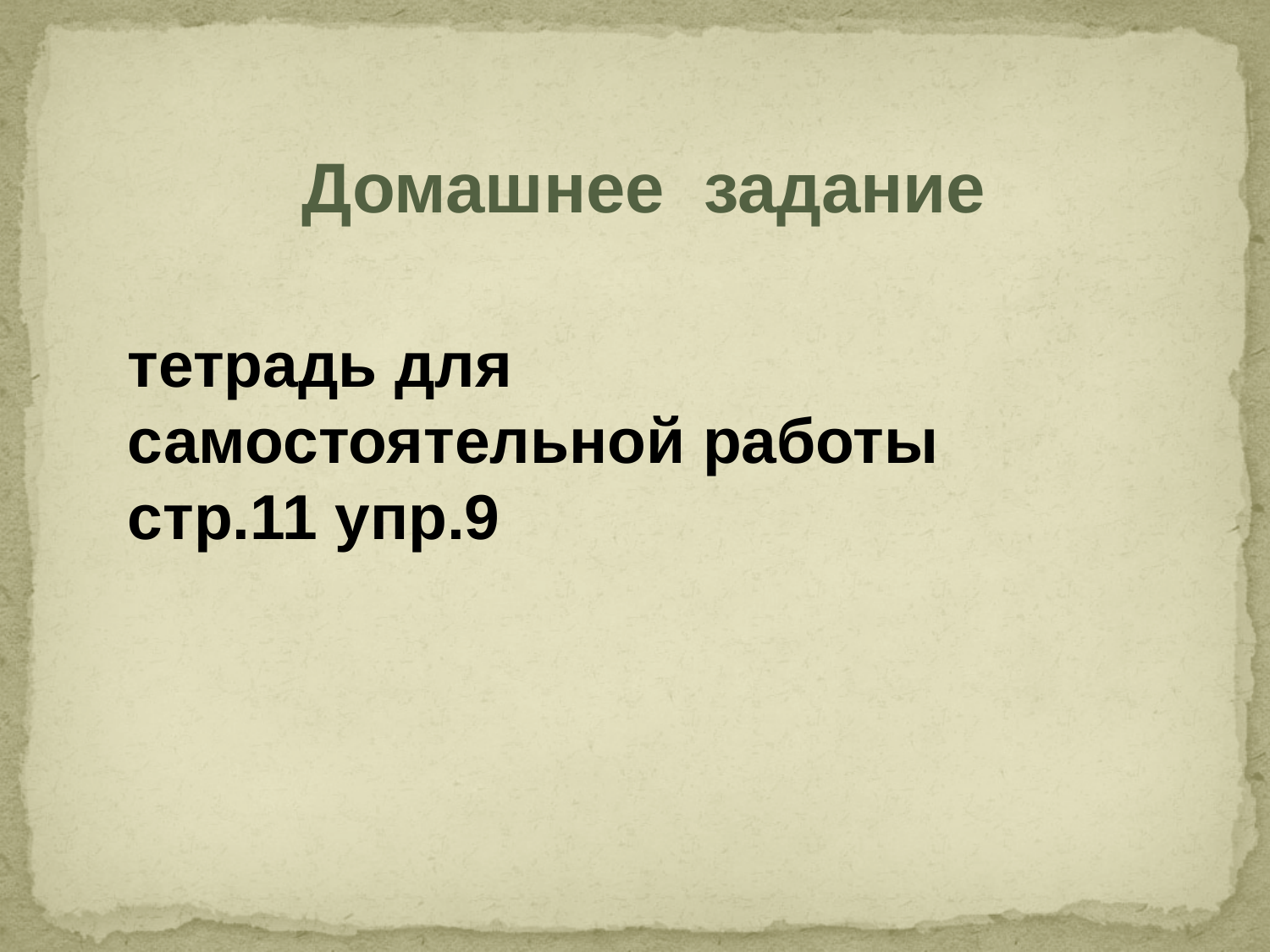

Домашнее  задание
тетрадь для самостоятельной работы стр.11 упр.9